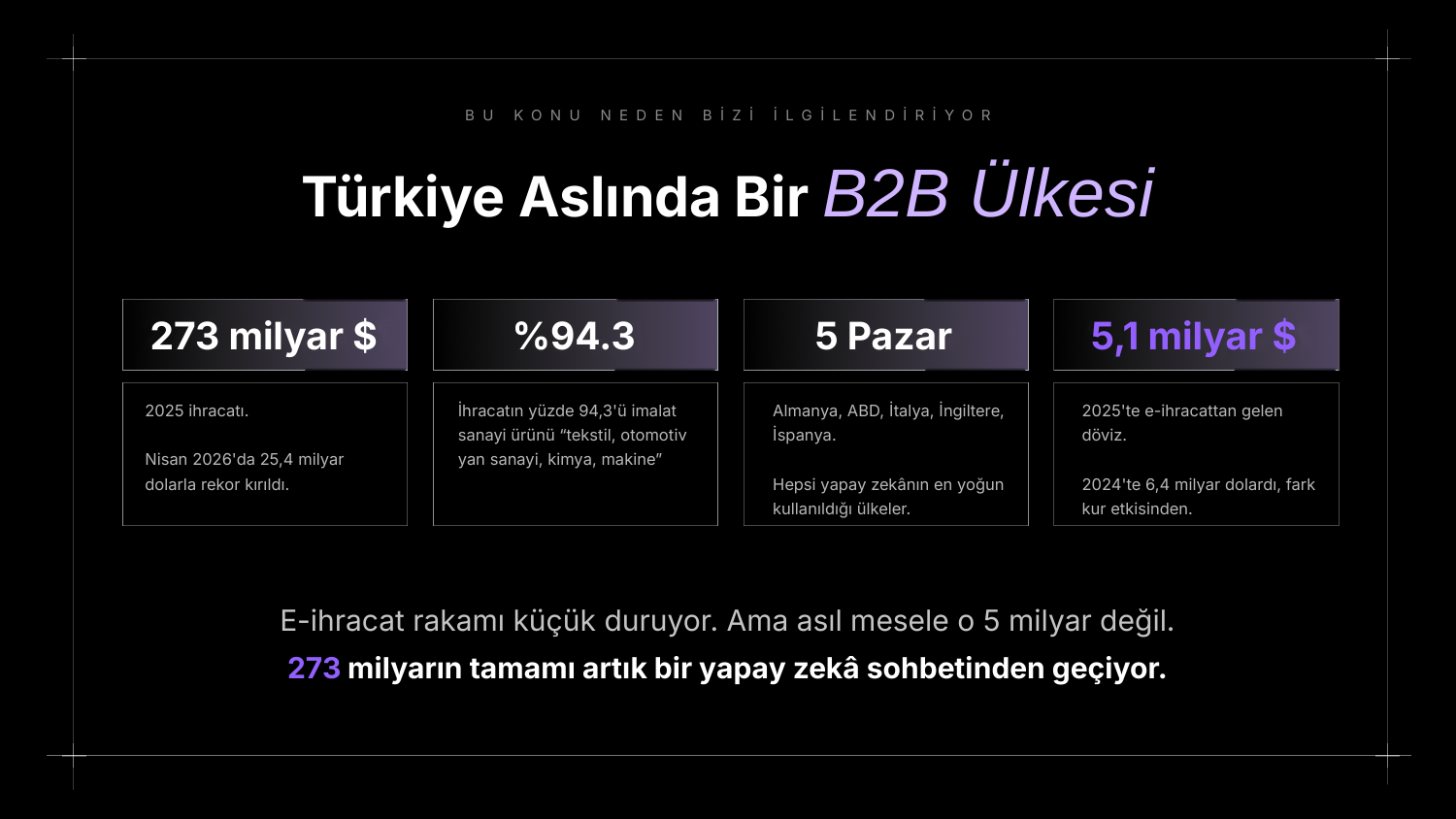

BU KONU NEDEN BİZİ İLGİLENDİRİYOR
Türkiye Aslında Bir B2B Ülkesi
273 milyar $
%94.3
5 Pazar
5,1 milyar $
2025 ihracatı.

Nisan 2026'da 25,4 milyar dolarla rekor kırıldı.
İhracatın yüzde 94,3'ü imalat sanayi ürünü “tekstil, otomotiv yan sanayi, kimya, makine”
Almanya, ABD, İtalya, İngiltere, İspanya.

Hepsi yapay zekânın en yoğun kullanıldığı ülkeler.
2025'te e-ihracattan gelen döviz.

2024'te 6,4 milyar dolardı, fark kur etkisinden.
E-ihracat rakamı küçük duruyor. Ama asıl mesele o 5 milyar değil.
273 milyarın tamamı artık bir yapay zekâ sohbetinden geçiyor.